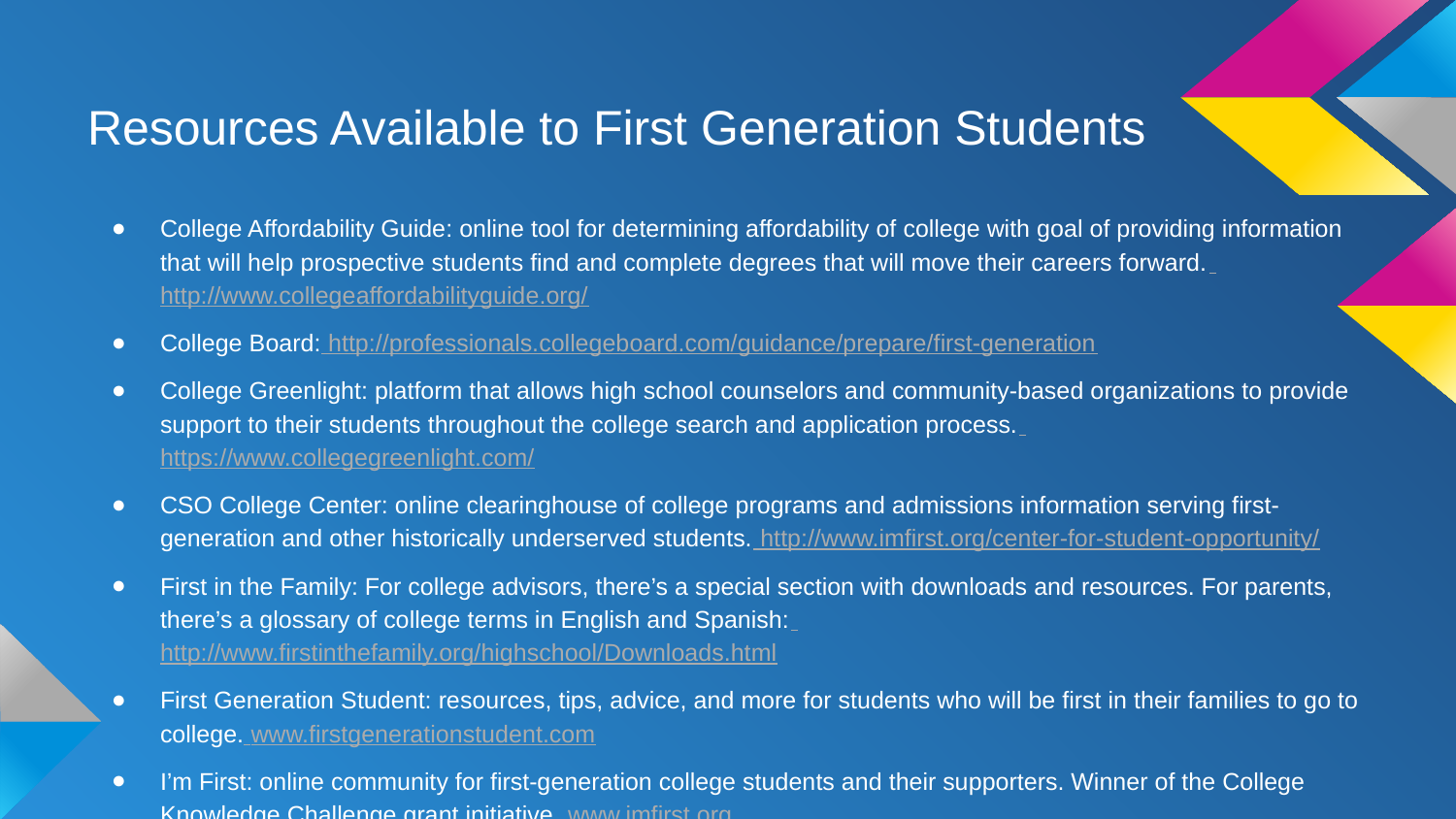

# Resources Available to First Generation Students

College Affordability Guide: online tool for determining affordability of college with goal of providing information that will help prospective students find and complete degrees that will move their careers forward. http://www.collegeaffordabilityguide.org/
College Board: http://professionals.collegeboard.com/guidance/prepare/first-generation
College Greenlight: platform that allows high school counselors and community-based organizations to provide support to their students throughout the college search and application process. https://www.collegegreenlight.com/
CSO College Center: online clearinghouse of college programs and admissions information serving first-generation and other historically underserved students. http://www.imfirst.org/center-for-student-opportunity/
First in the Family: For college advisors, there’s a special section with downloads and resources. For parents, there’s a glossary of college terms in English and Spanish: http://www.firstinthefamily.org/highschool/Downloads.html
First Generation Student: resources, tips, advice, and more for students who will be first in their families to go to college. www.firstgenerationstudent.com
I’m First: online community for first-generation college students and their supporters. Winner of the College Knowledge Challenge grant initiative. www.imfirst.org
NACAC Step by Step guides: www.nacacnet.org/steps